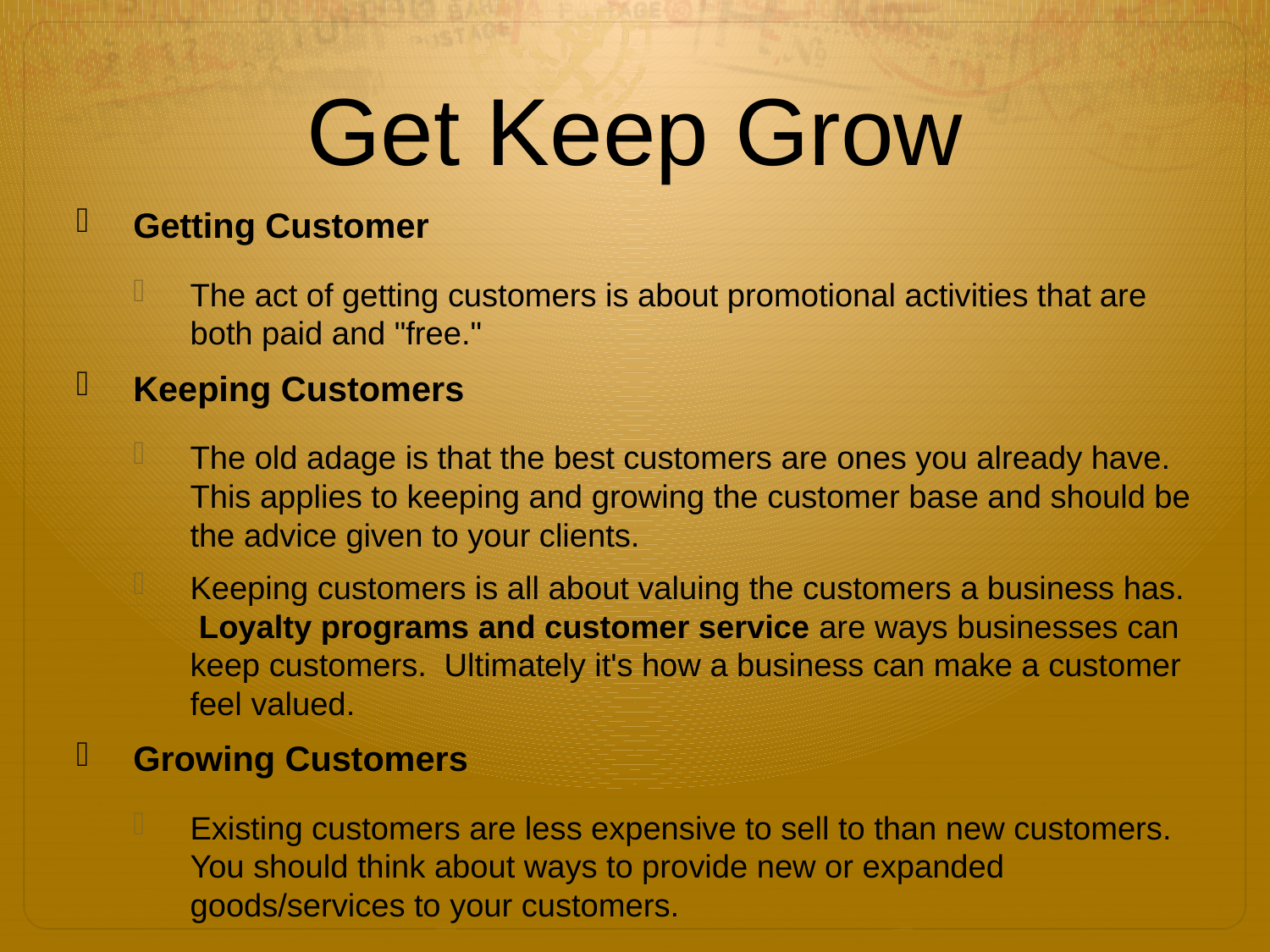

# Get Keep Grow
Getting Customer
The act of getting customers is about promotional activities that are both paid and "free."
Keeping Customers
The old adage is that the best customers are ones you already have.  This applies to keeping and growing the customer base and should be the advice given to your clients.
Keeping customers is all about valuing the customers a business has.  Loyalty programs and customer service are ways businesses can keep customers.  Ultimately it's how a business can make a customer feel valued.
Growing Customers
Existing customers are less expensive to sell to than new customers.  You should think about ways to provide new or expanded goods/services to your customers.